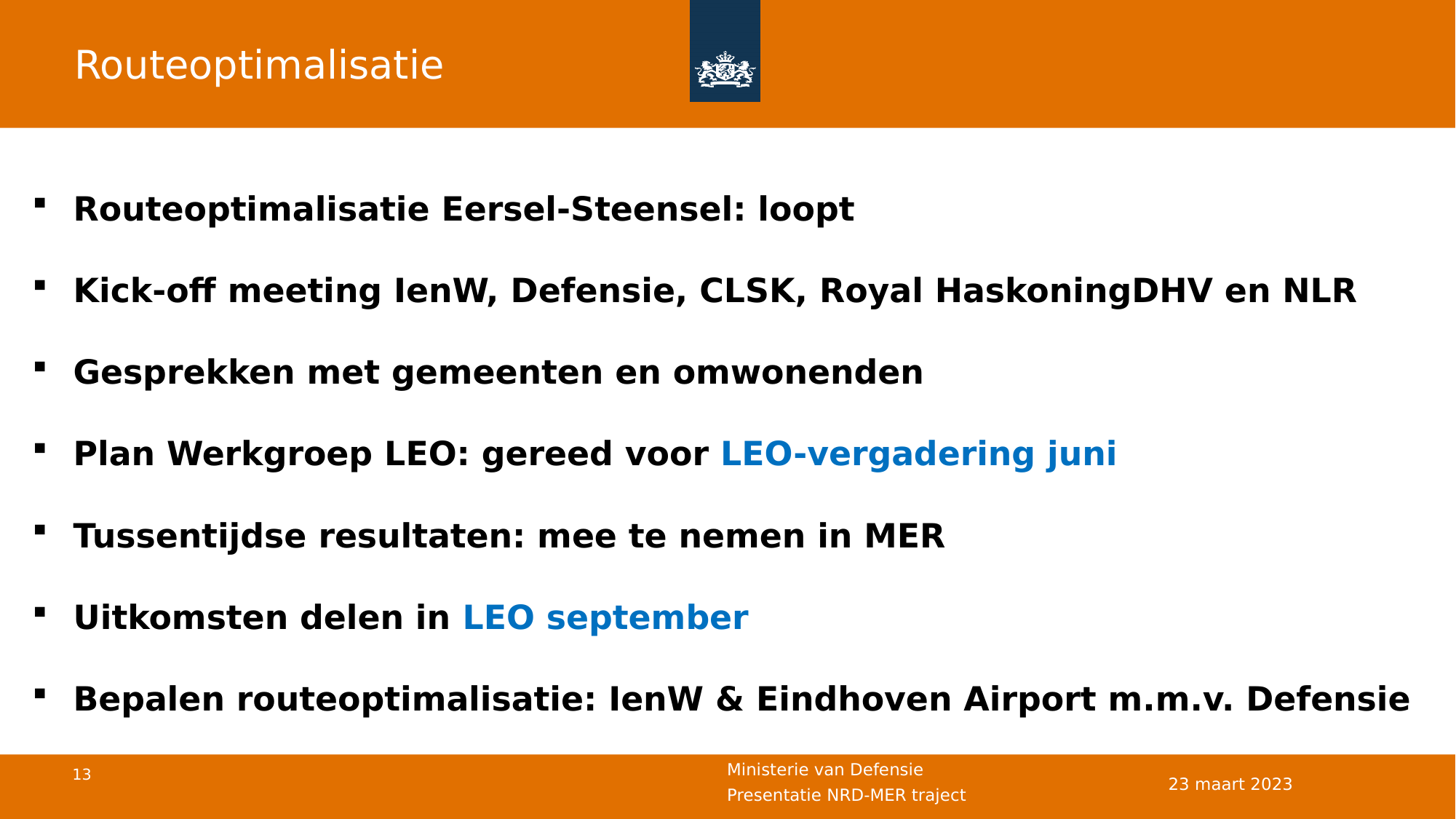

Routeoptimalisatie
Routeoptimalisatie Eersel-Steensel: loopt
Kick-off meeting IenW, Defensie, CLSK, Royal HaskoningDHV en NLR
Gesprekken met gemeenten en omwonenden
Plan Werkgroep LEO: gereed voor LEO-vergadering juni
Tussentijdse resultaten: mee te nemen in MER
Uitkomsten delen in LEO september
Bepalen routeoptimalisatie: IenW & Eindhoven Airport m.m.v. Defensie

Juni: ORREA en LEO
Augustus: berekening km2 door NLR en ontwerp-MGV gereed
LEO september: bespreken ontwerp-MGV 2024

23 maart 2023